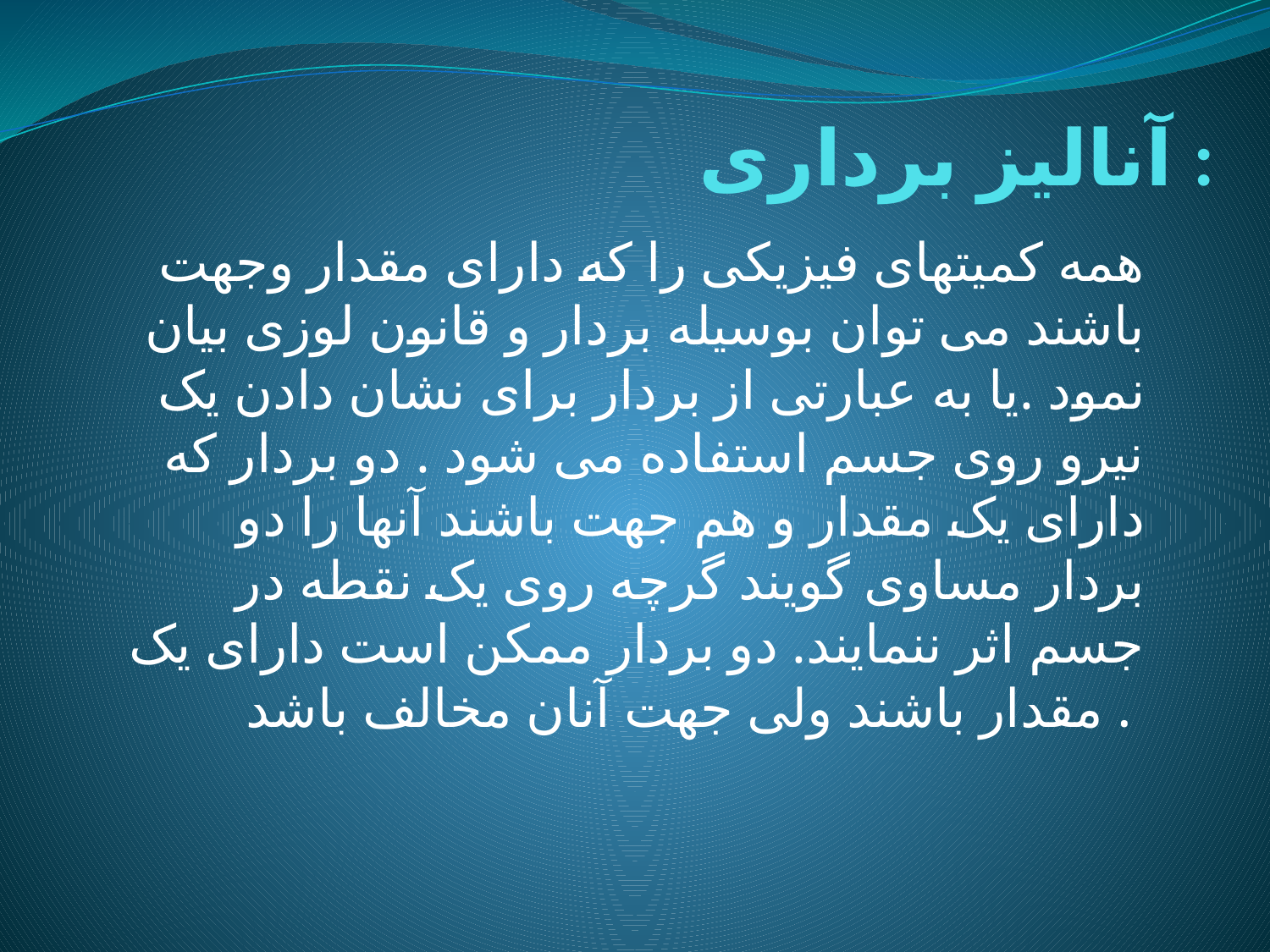

# آنالیز برداری :
همه کمیتهای فیزیکی را که دارای مقدار وجهت باشند می توان بوسیله بردار و قانون لوزی بیان نمود .یا به عبارتی از بردار برای نشان دادن یک نیرو روی جسم استفاده می شود . دو بردار که دارای یک مقدار و هم جهت باشند آنها را دو بردار مساوی گویند گرچه روی یک نقطه در جسم اثر ننمایند. دو بردار ممکن است دارای یک مقدار باشند ولی جهت آنان مخالف باشد .